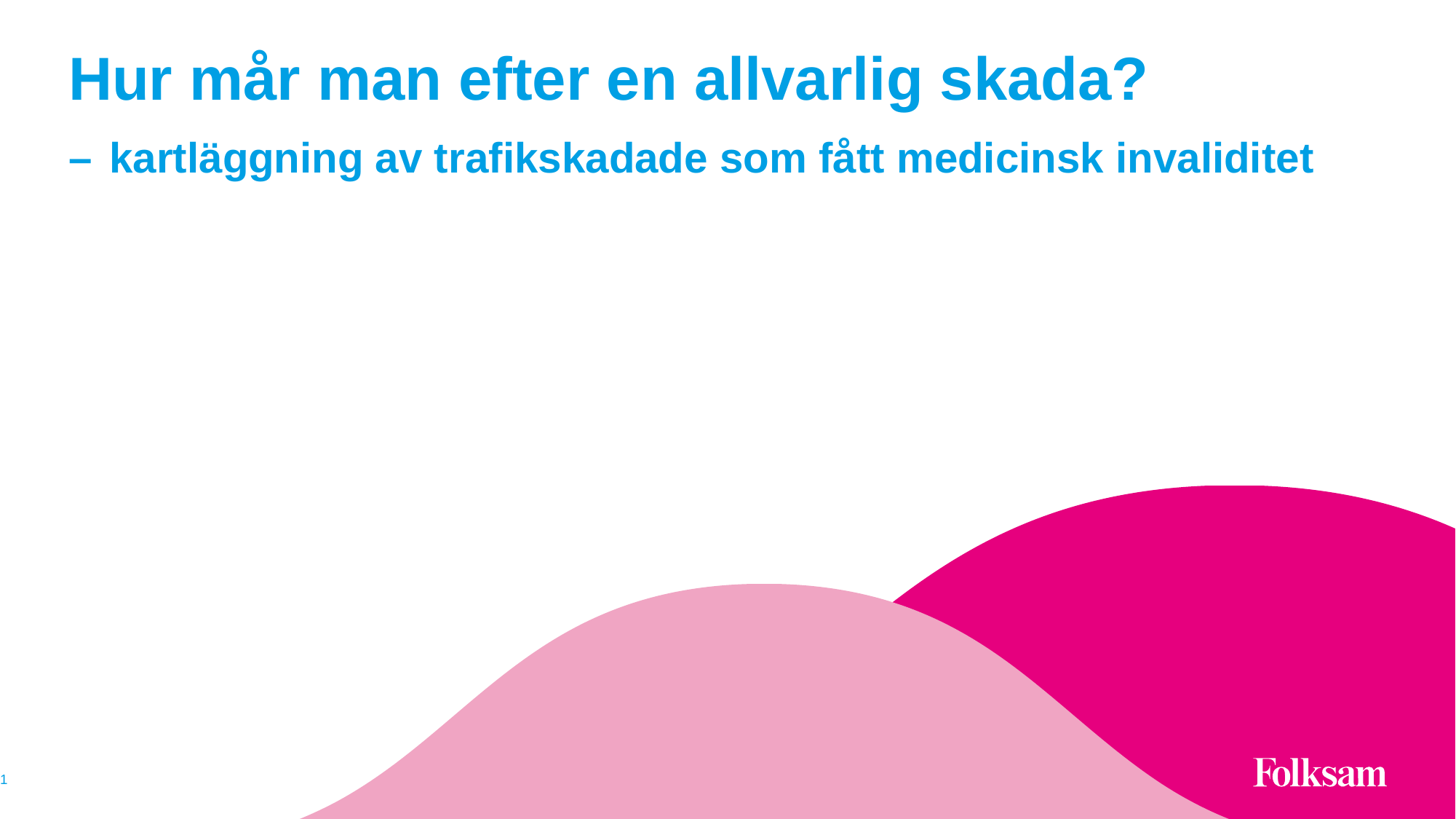

# Hur mår man efter en allvarlig skada? – kartläggning av trafikskadade som fått medicinsk invaliditet
1